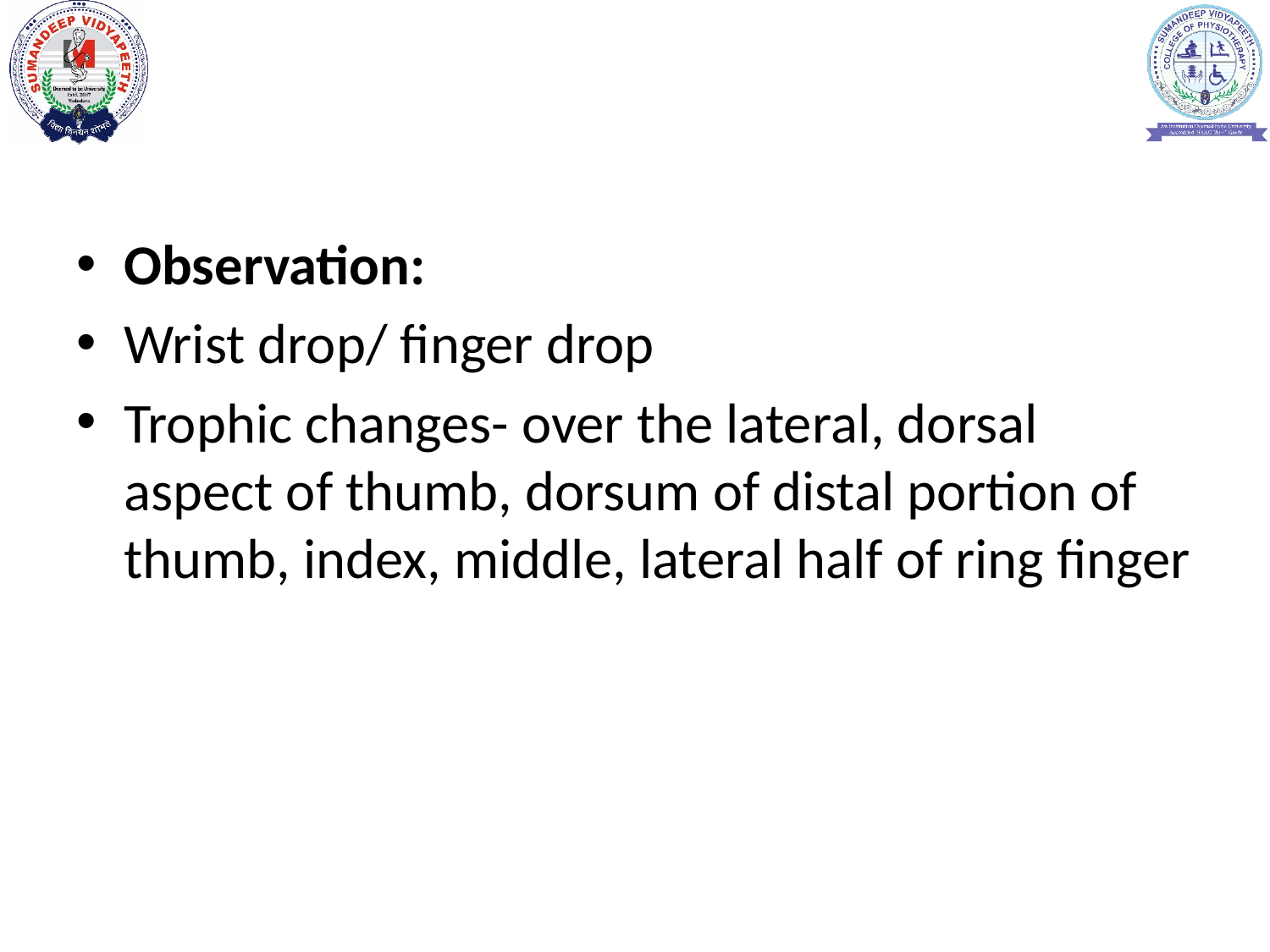

#
Observation:
Wrist drop/ finger drop
Trophic changes- over the lateral, dorsal aspect of thumb, dorsum of distal portion of  thumb, index, middle, lateral half of ring finger